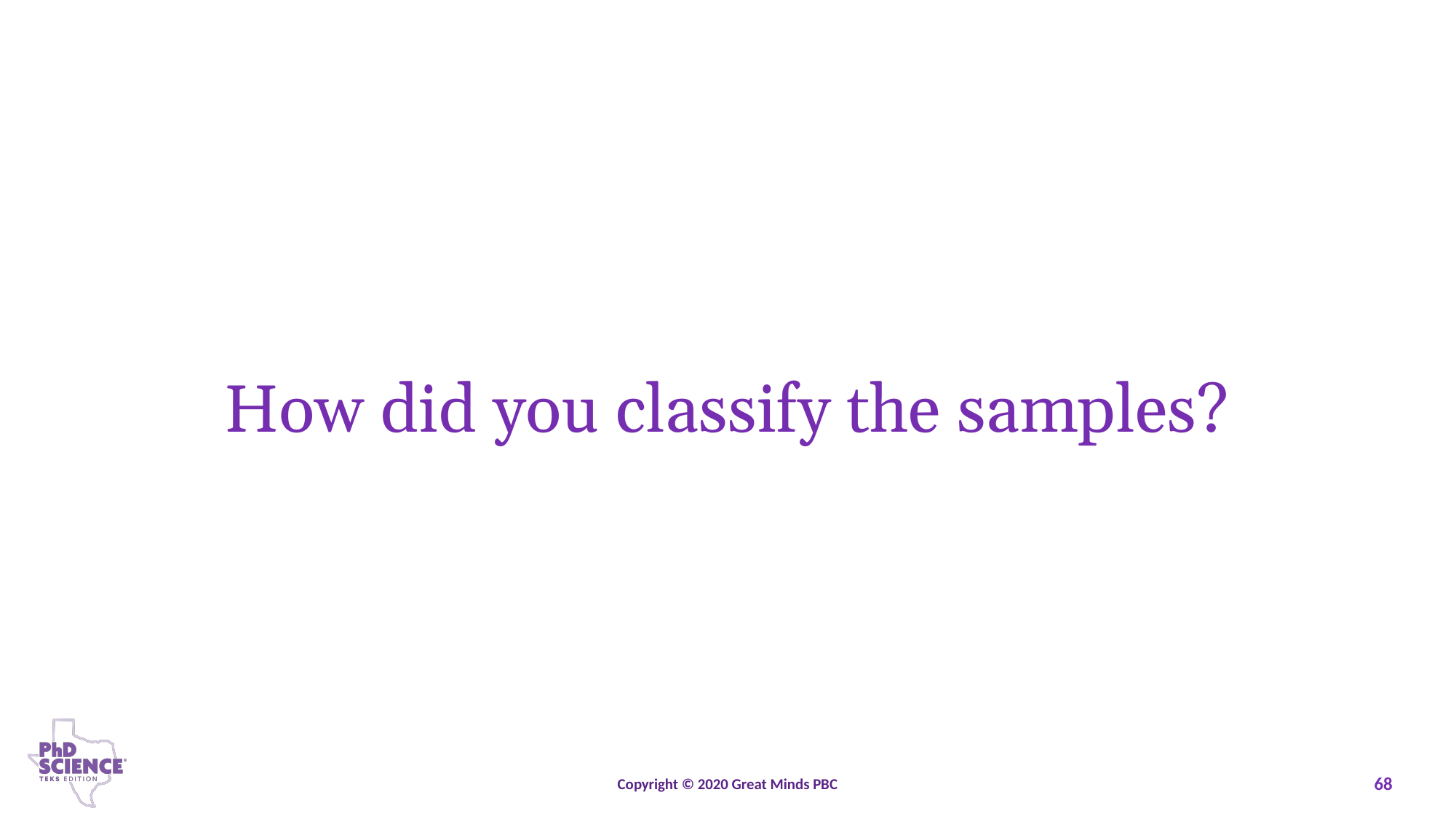

How did you classify the samples?
Copyright © 2020 Great Minds PBC
68